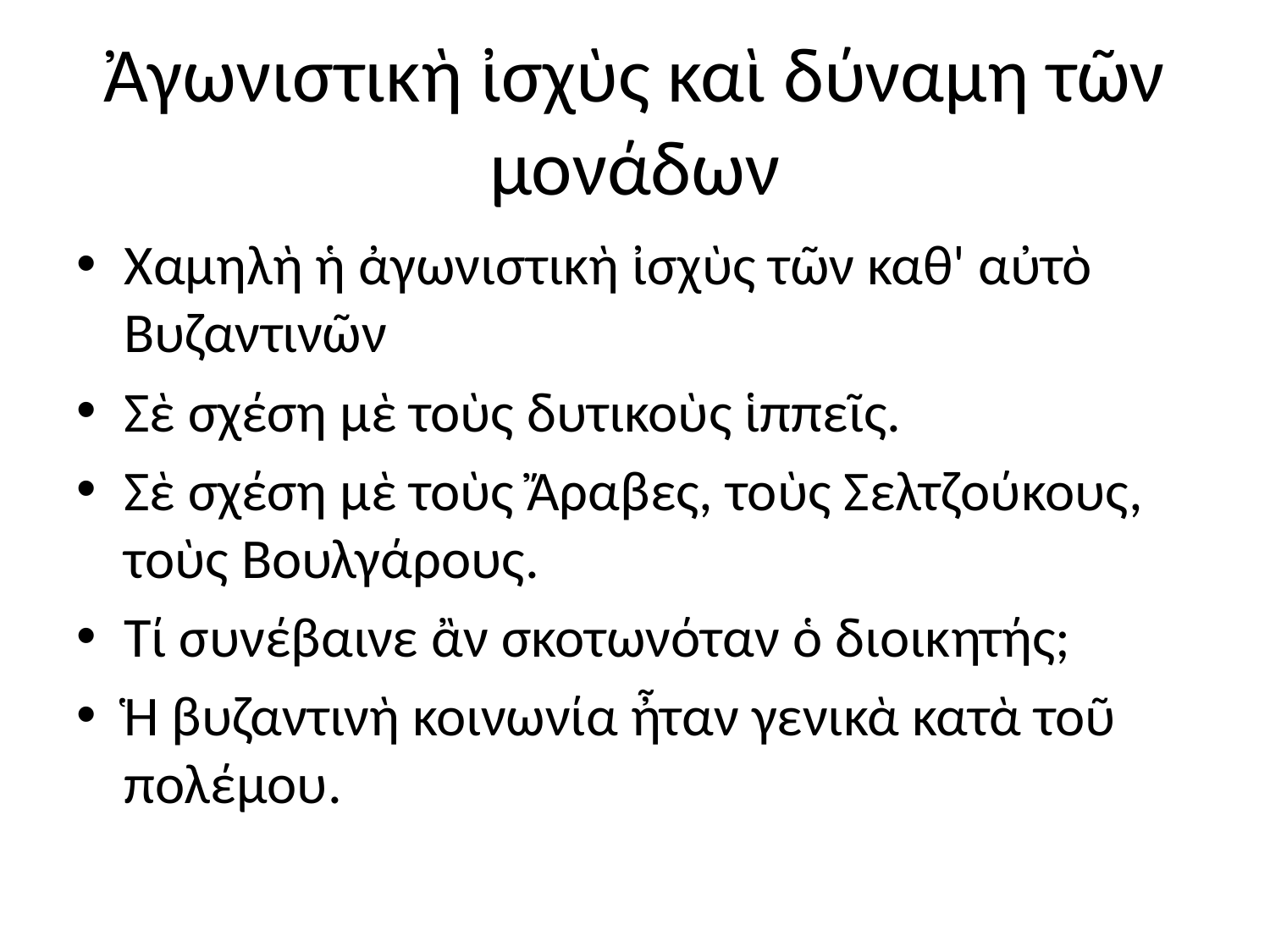

# Ἀγωνιστικὴ ἰσχὺς καὶ δύναμη τῶν μονάδων
Χαμηλὴ ἡ ἀγωνιστικὴ ἰσχὺς τῶν καθ' αὐτὸ Βυζαντινῶν
Σὲ σχέση μὲ τοὺς δυτικοὺς ἱππεῖς.
Σὲ σχέση μὲ τοὺς Ἄραβες, τοὺς Σελτζούκους, τοὺς Βουλγάρους.
Τί συνέβαινε ἂν σκοτωνόταν ὁ διοικητής;
Ἡ βυζαντινὴ κοινωνία ἦταν γενικὰ κατὰ τοῦ πολέμου.